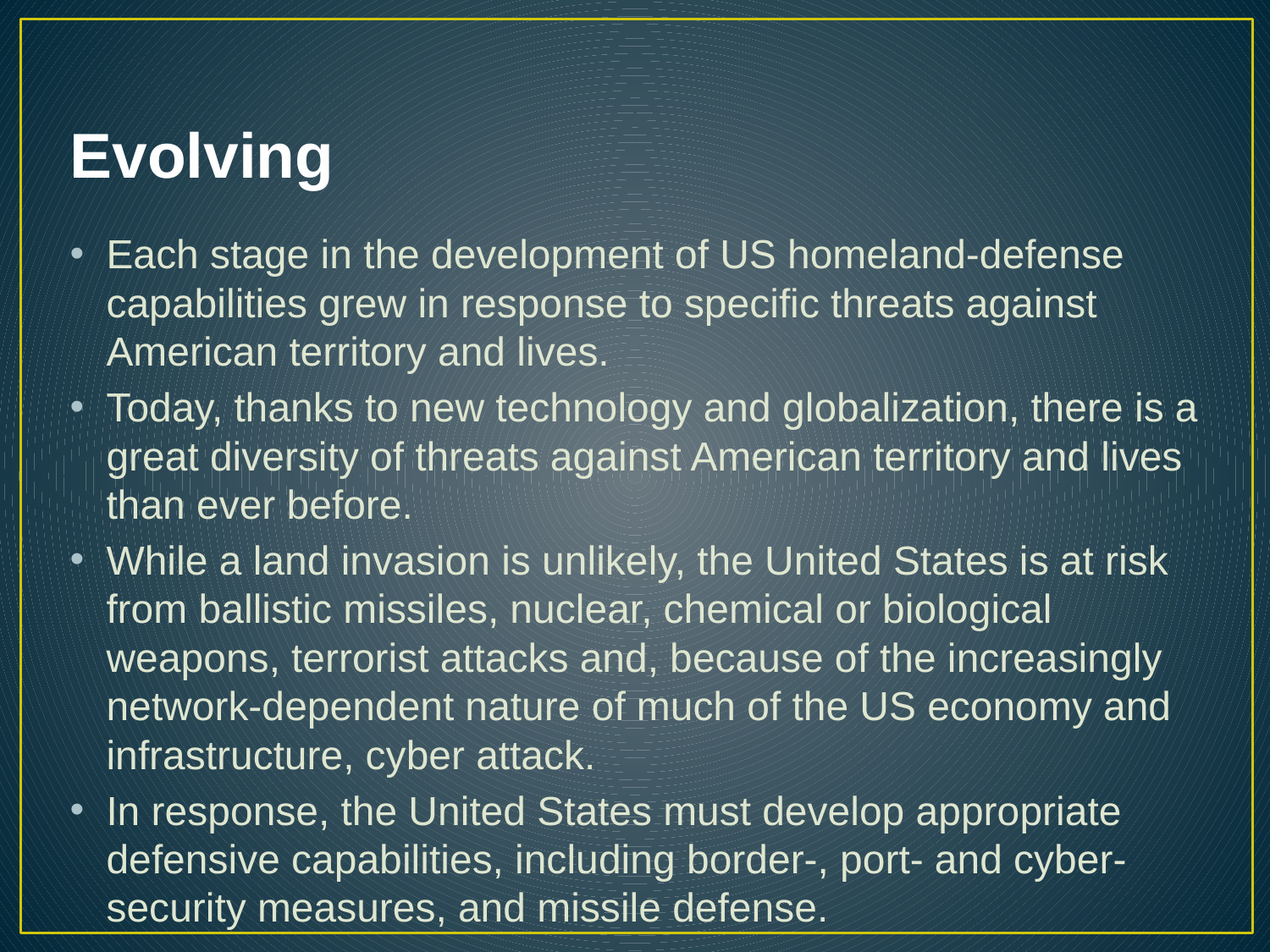

# Evolving
Each stage in the development of US homeland-defense capabilities grew in response to specific threats against American territory and lives.
Today, thanks to new technology and globalization, there is a great diversity of threats against American territory and lives than ever before.
While a land invasion is unlikely, the United States is at risk from ballistic missiles, nuclear, chemical or biological weapons, terrorist attacks and, because of the increasingly network-dependent nature of much of the US economy and infrastructure, cyber attack.
In response, the United States must develop appropriate defensive capabilities, including border-, port- and cyber-security measures, and missile defense.